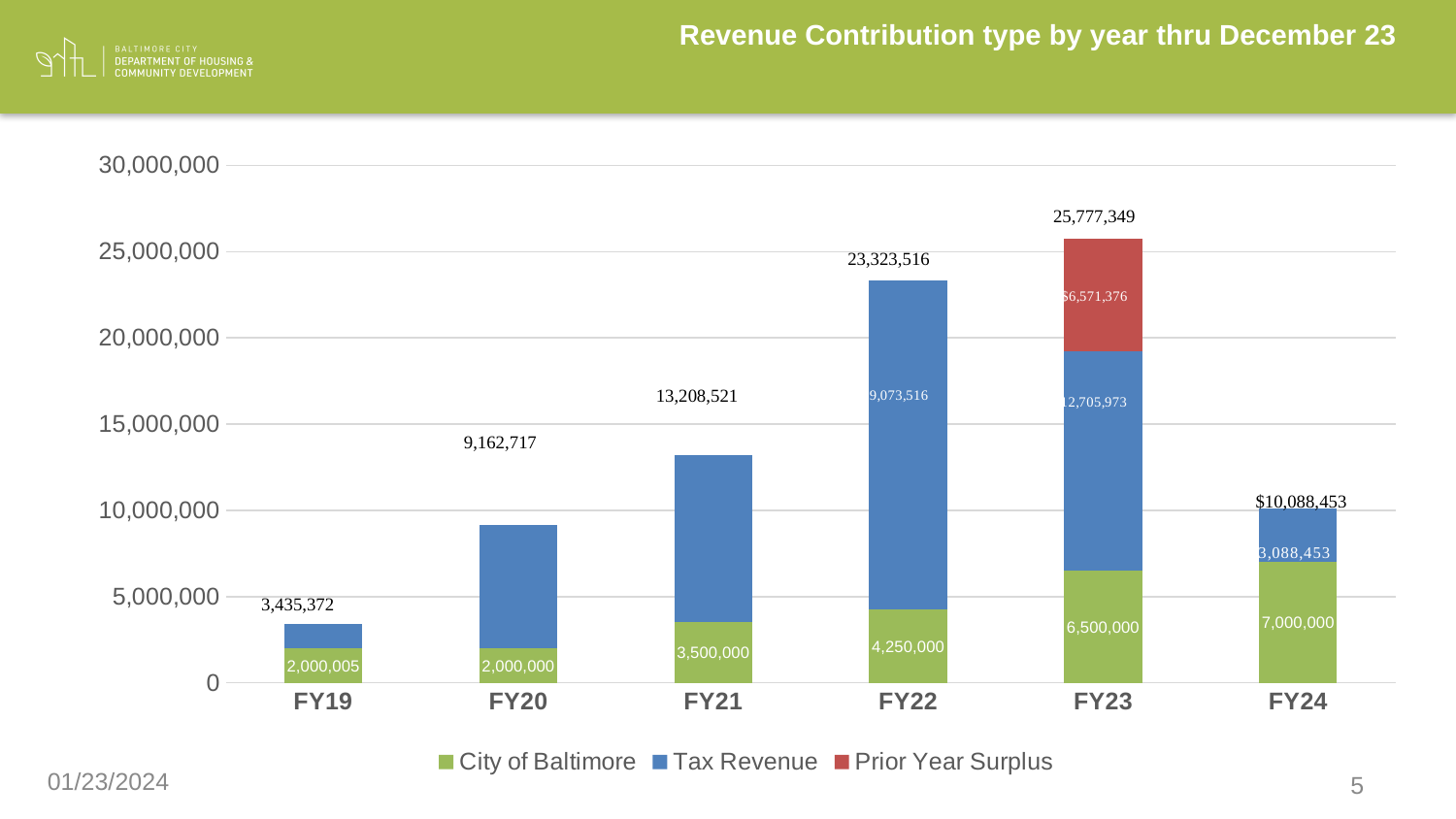

Revenue Contribution type by year thru December 23

### Chart

| Category | City of Baltimore | Tax Revenue | Prior Year Surplus |
|---|---|---|---|
| FY19 | 2000005.0 | 1435367.0 | None |
| FY20 | 2000000.0 | 7162717.0 | None |
| FY21 | 3500000.0 | 9708521.0 | None |
| FY22 | 4250000.0 | 19073516.0 | None |
| FY23 | 6500000.0 | 12705973.0 | 6571376.0 |
| FY24 | 7000000.0 | 3088453.0 | None |
01/23/2024
5